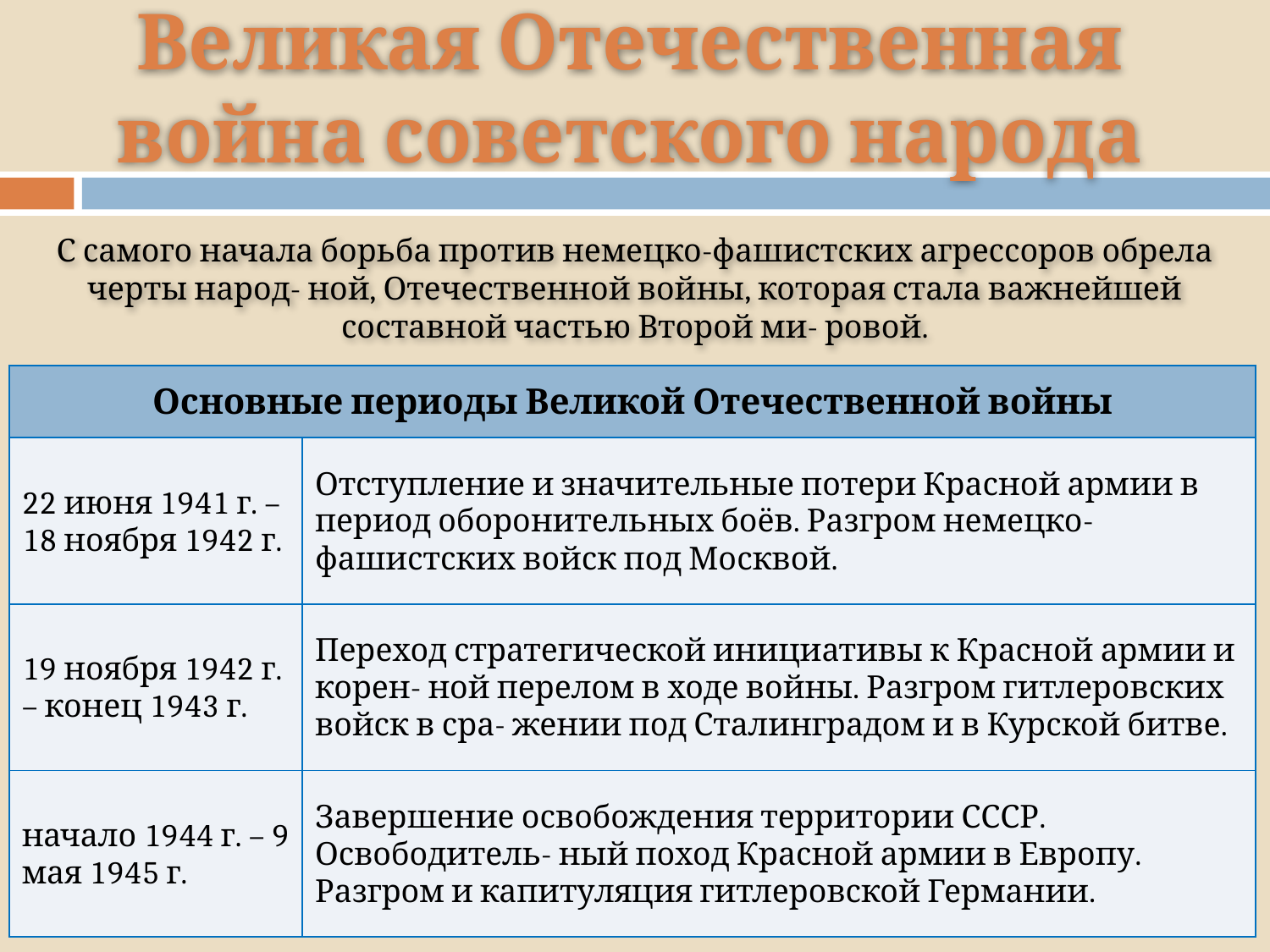

# Великая Отечественная война советского народа
С самого начала борьба против немецко-фашистских агрессоров обрела черты народ- ной, Отечественной войны, которая стала важнейшей составной частью Второй ми- ровой.
| Основные периоды Великой Отечественной войны |  |
| --- | --- |
| 22 июня 1941 г. – 18 ноября 1942 г. | Отступление и значительные потери Красной армии в период оборонительных боёв. Разгром немецко-фашистских войск под Москвой. |
| 19 ноября 1942 г. – конец 1943 г. | Переход стратегической инициативы к Красной армии и корен- ной перелом в ходе войны. Разгром гитлеровских войск в сра- жении под Сталинградом и в Курской битве. |
| начало 1944 г. – 9 мая 1945 г. | Завершение освобождения территории СССР. Освободитель- ный поход Красной армии в Европу. Разгром и капитуляция гитлеровской Германии. |